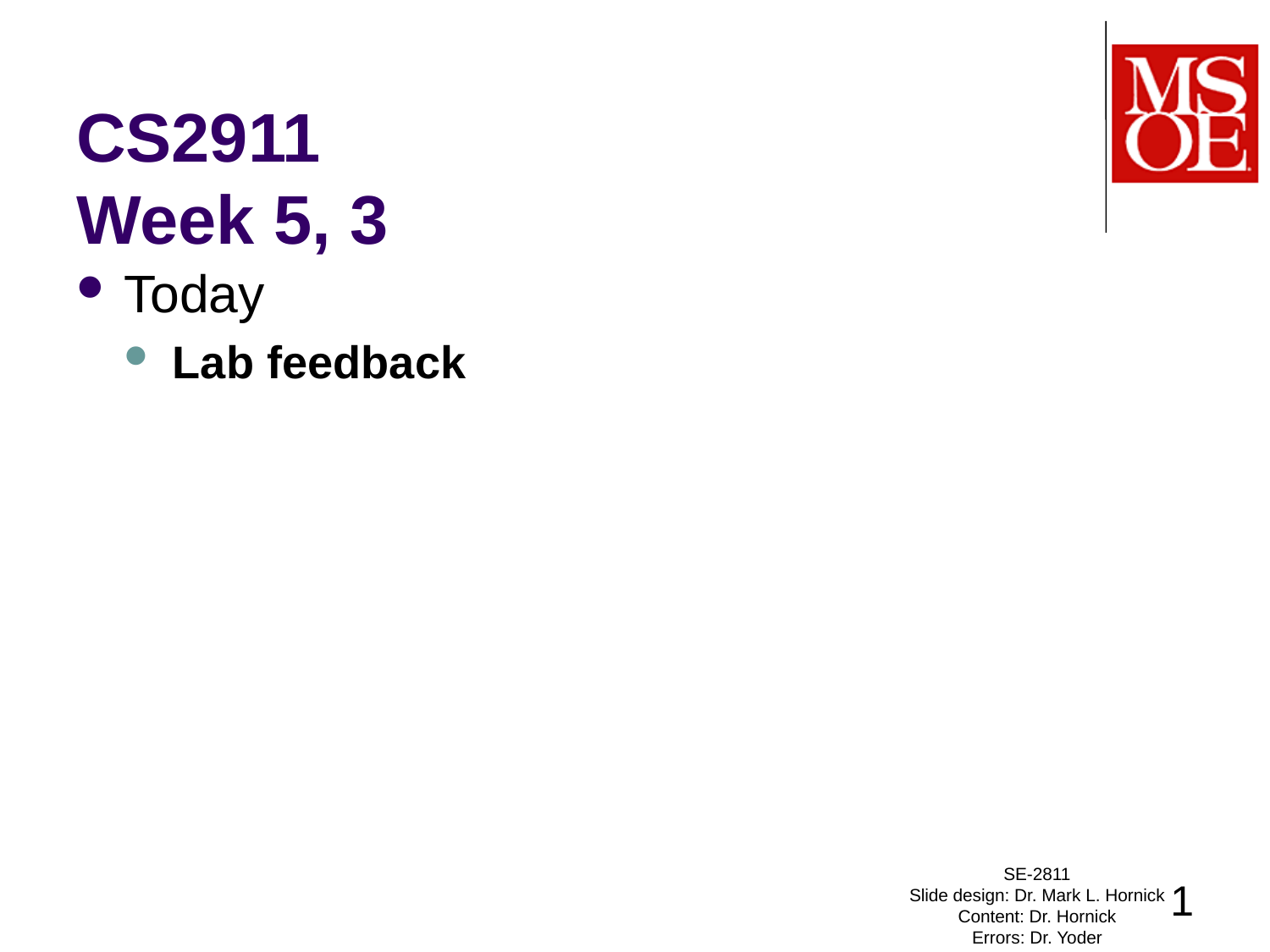

# CS2911 Week 5, 3
Today
Lab feedback

SE-2811
Slide design: Dr. Mark L. Hornick
Content: Dr. Hornick
Errors: Dr. Yoder
1